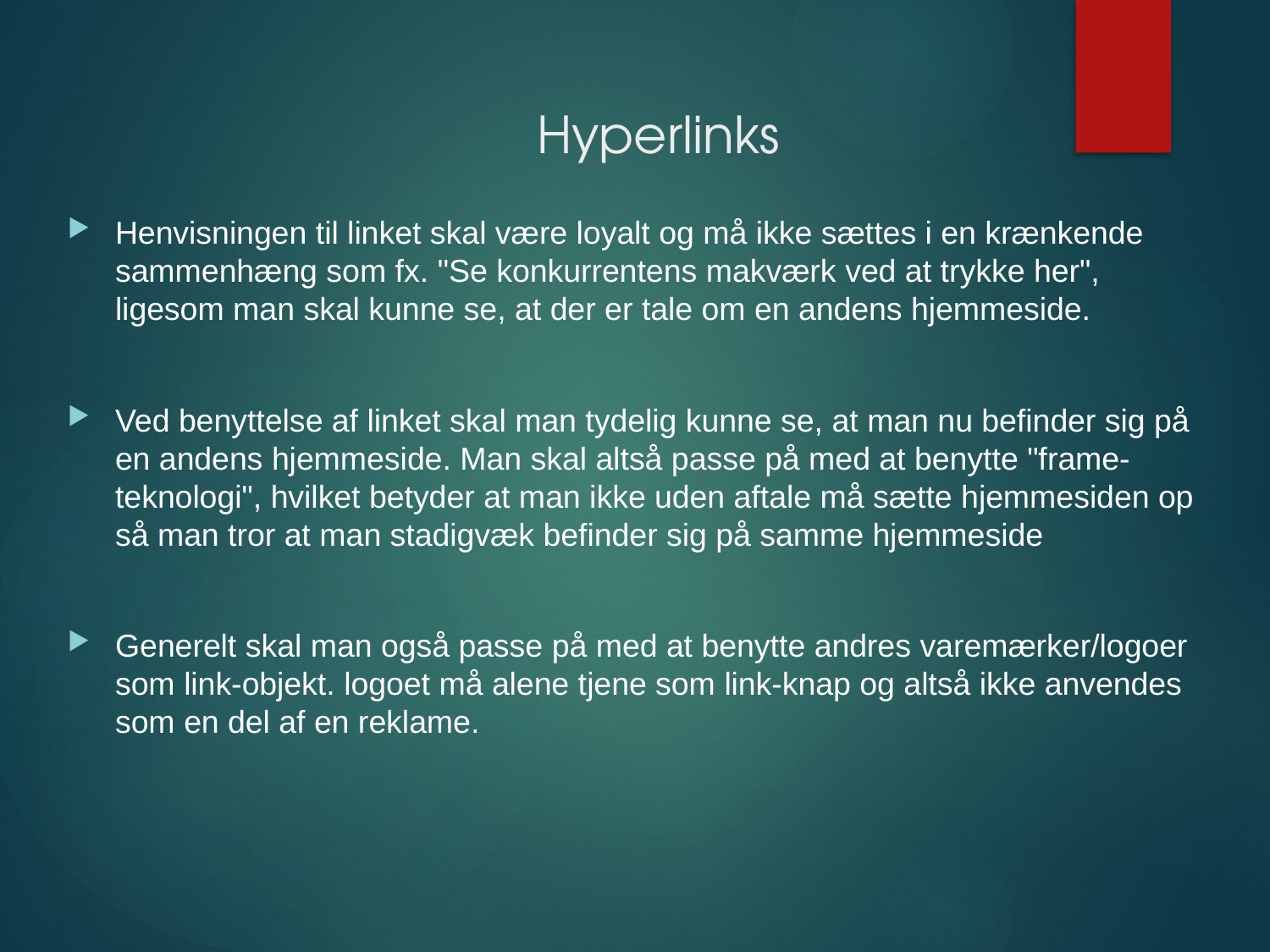

# Hyperlinks
Henvisningen til linket skal være loyalt og må ikke sættes i en krænkende sammenhæng som fx. "Se konkurrentens makværk ved at trykke her", ligesom man skal kunne se, at der er tale om en andens hjemmeside.

Ved benyttelse af linket skal man tydelig kunne se, at man nu befinder sig på en andens hjemmeside. Man skal altså passe på med at benytte "frame-teknologi", hvilket betyder at man ikke uden aftale må sætte hjemmesiden op så man tror at man stadigvæk befinder sig på samme hjemmeside

Generelt skal man også passe på med at benytte andres varemærker/logoer som link-objekt. logoet må alene tjene som link-knap og altså ikke anvendes som en del af en reklame.